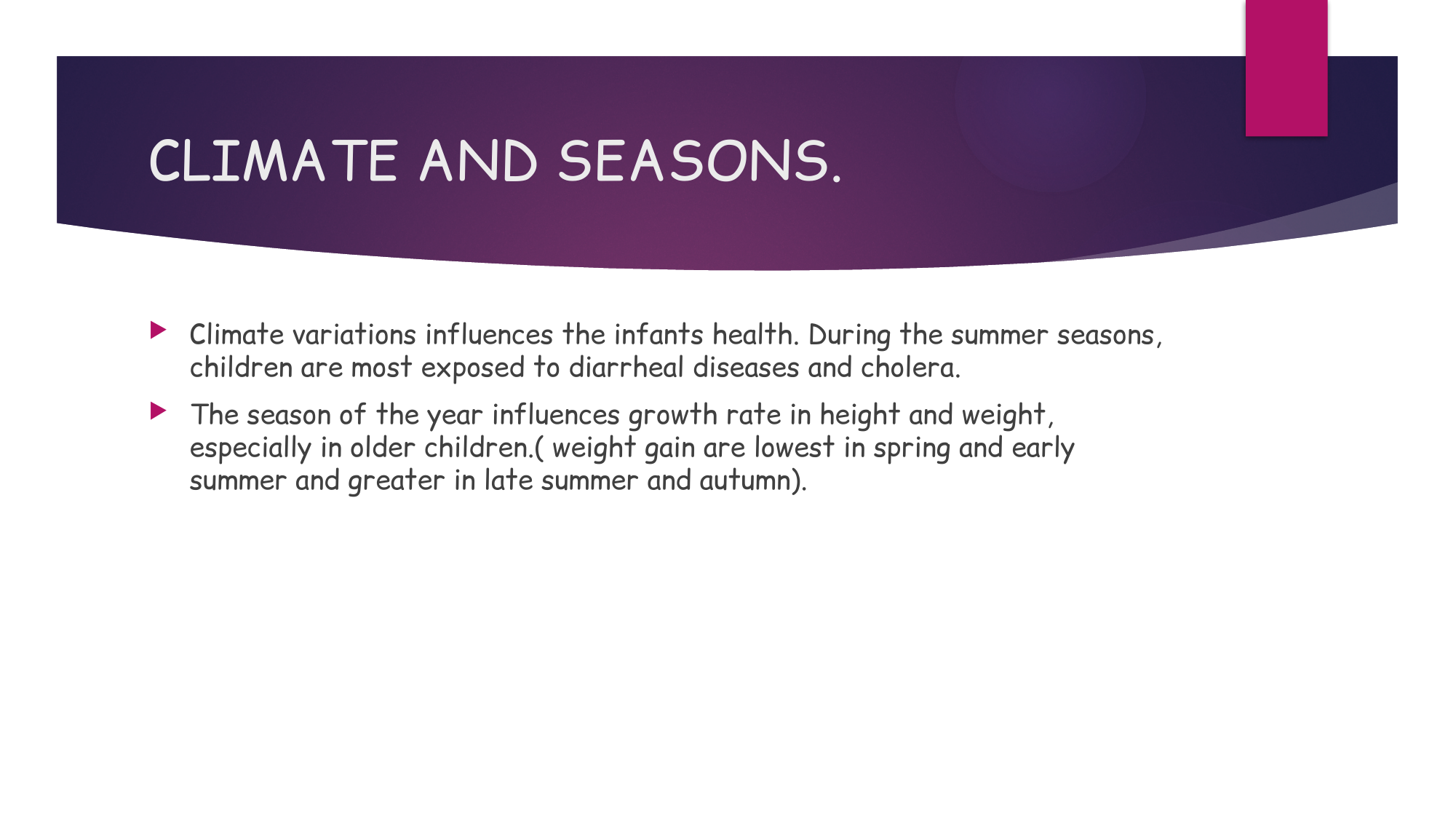

# CLIMATE AND SEASONS.
Climate variations influences the infants health. During the summer seasons, children are most exposed to diarrheal diseases and cholera.
The season of the year influences growth rate in height and weight, especially in older children.( weight gain are lowest in spring and early summer and greater in late summer and autumn).